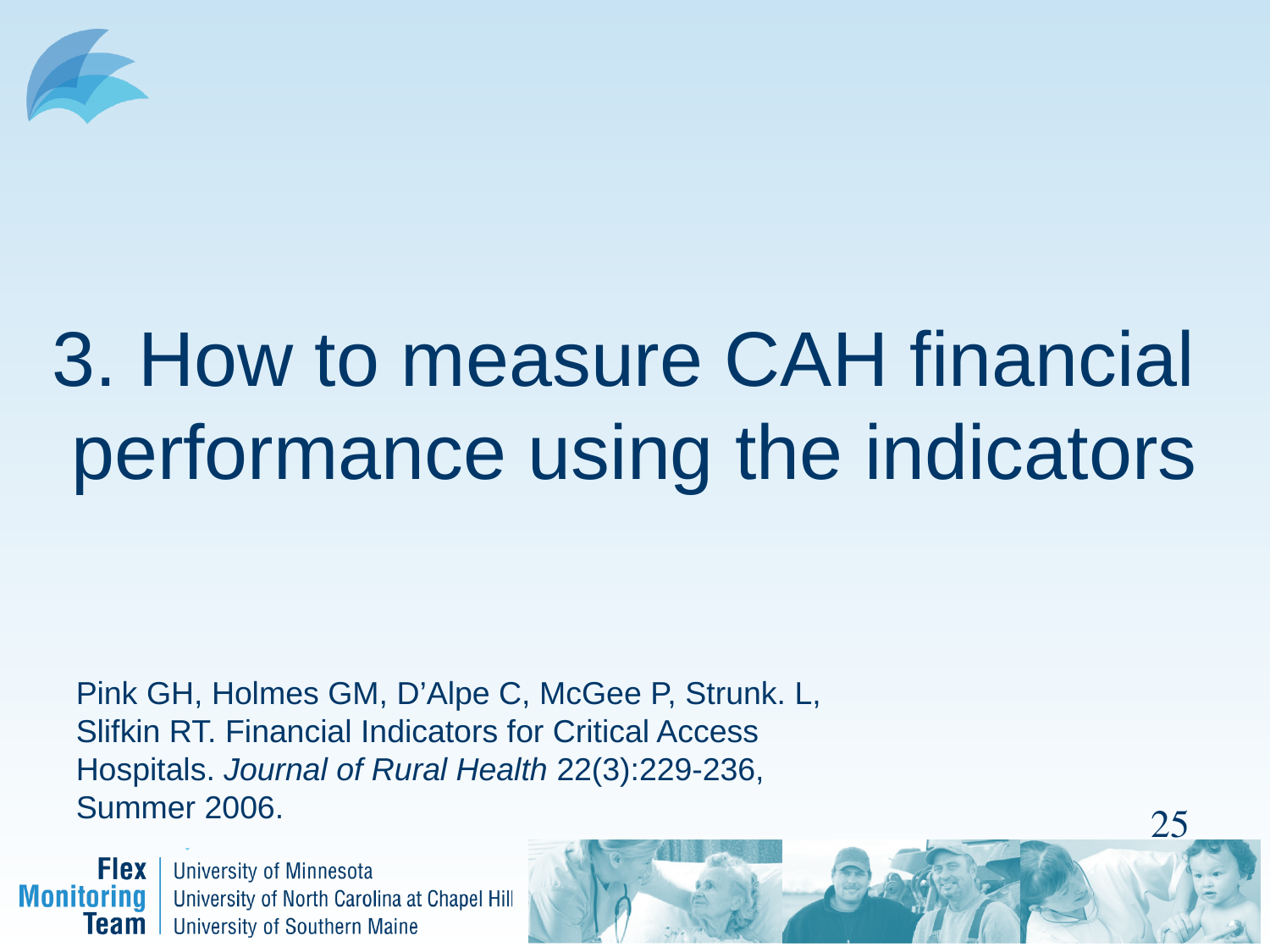

# 3. How to measure CAH financial performance using the indicators
Pink GH, Holmes GM, D’Alpe C, McGee P, Strunk. L, Slifkin RT. Financial Indicators for Critical Access Hospitals. Journal of Rural Health 22(3):229-236, Summer 2006.
        25